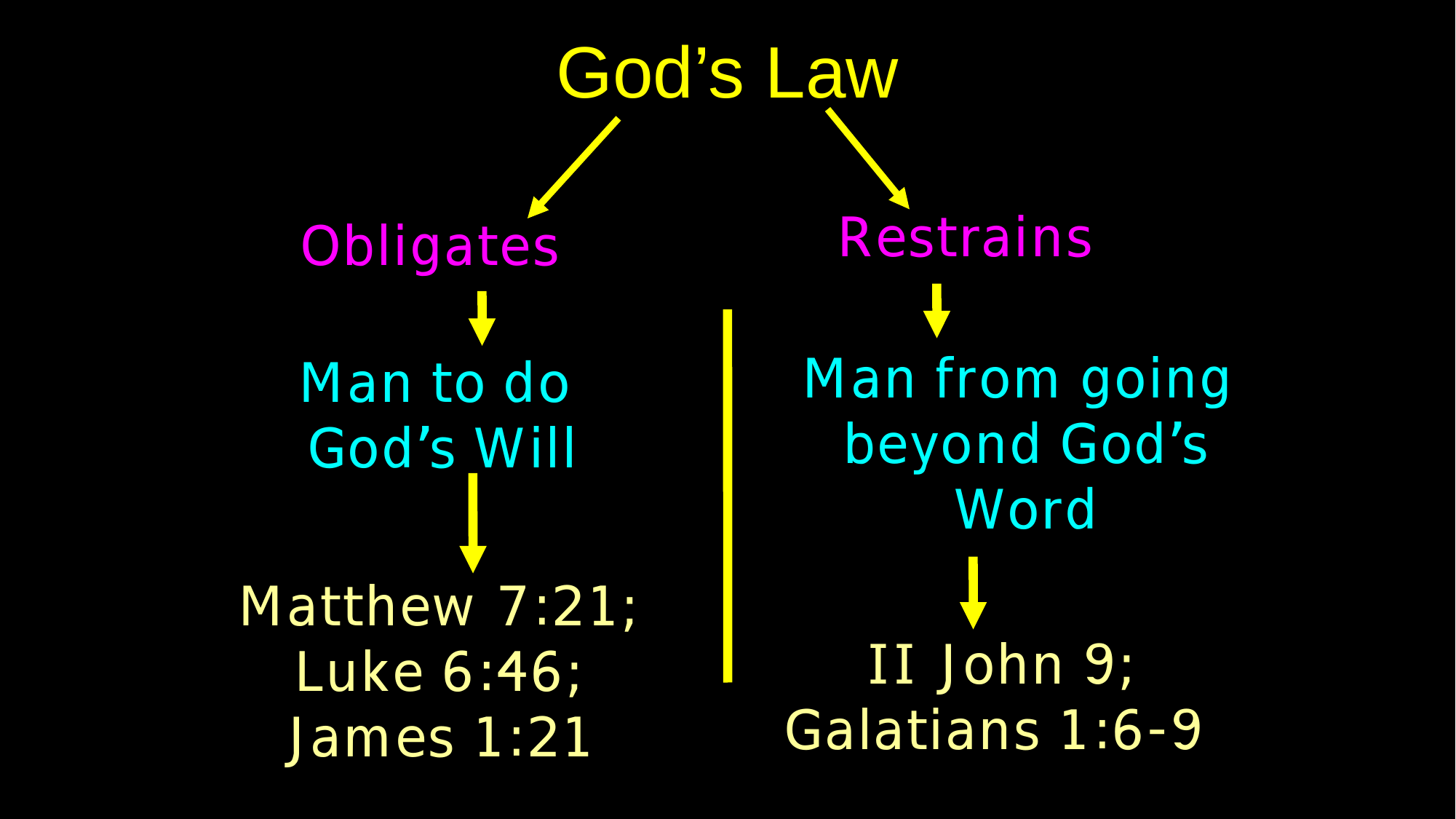

God’s Law

Restrains

Man from going
beyond God’s Word

 II John 9; Galatians 1:6-9

	Obligates

Man to do
 God’s Will

Matthew 7:21; Luke 6:46;
James 1:21